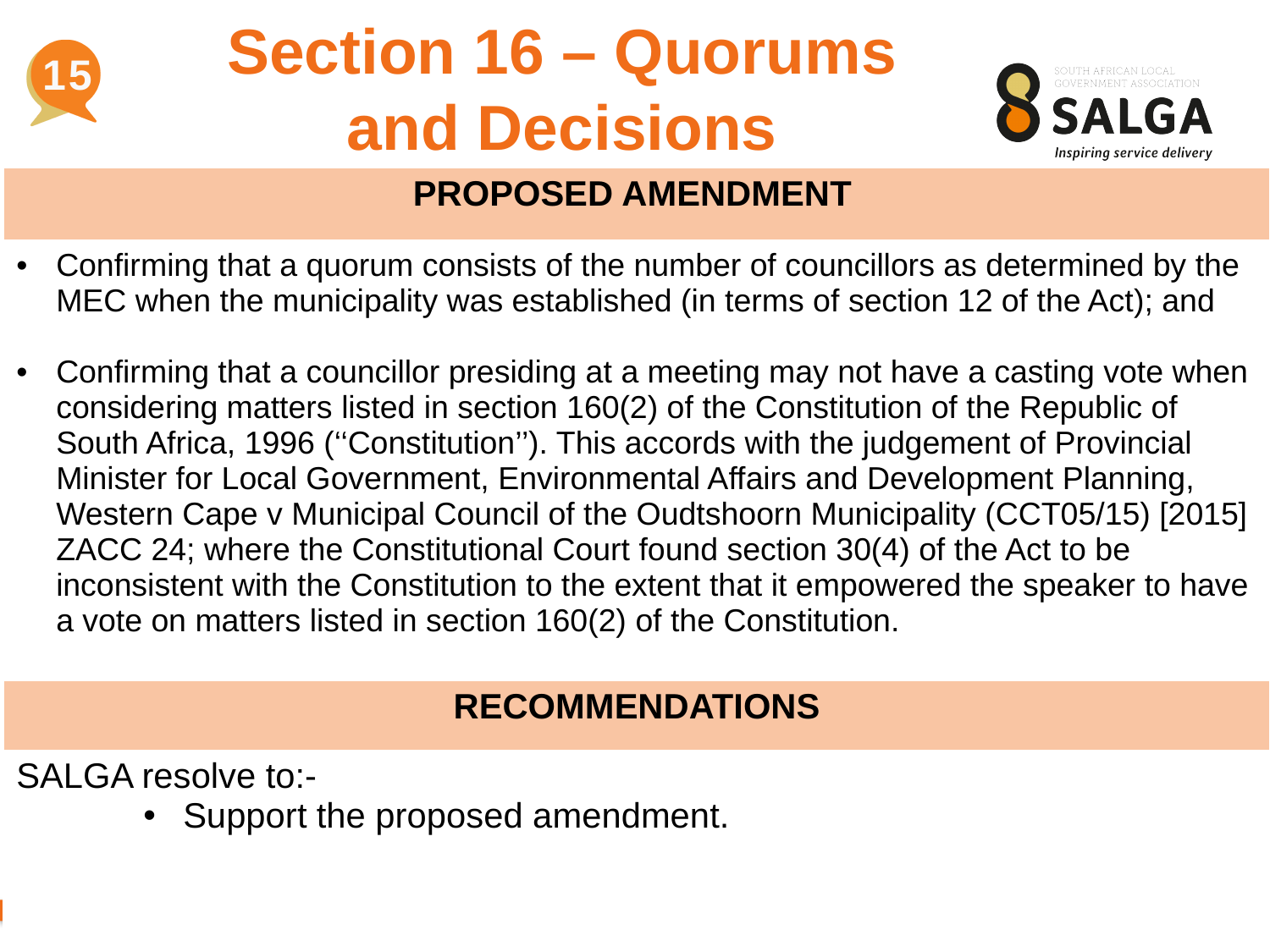

Section 16 – Quorums and Decisions
15
| PROPOSED AMENDMENT |
| --- |
| Confirming that a quorum consists of the number of councillors as determined by the MEC when the municipality was established (in terms of section 12 of the Act); and   Confirming that a councillor presiding at a meeting may not have a casting vote when considering matters listed in section 160(2) of the Constitution of the Republic of South Africa, 1996 (‘‘Constitution’’). This accords with the judgement of Provincial Minister for Local Government, Environmental Affairs and Development Planning, Western Cape v Municipal Council of the Oudtshoorn Municipality (CCT05/15) [2015] ZACC 24; where the Constitutional Court found section 30(4) of the Act to be inconsistent with the Constitution to the extent that it empowered the speaker to have a vote on matters listed in section 160(2) of the Constitution. |
| RECOMMENDATIONS |
| SALGA resolve to:- Support the proposed amendment. |